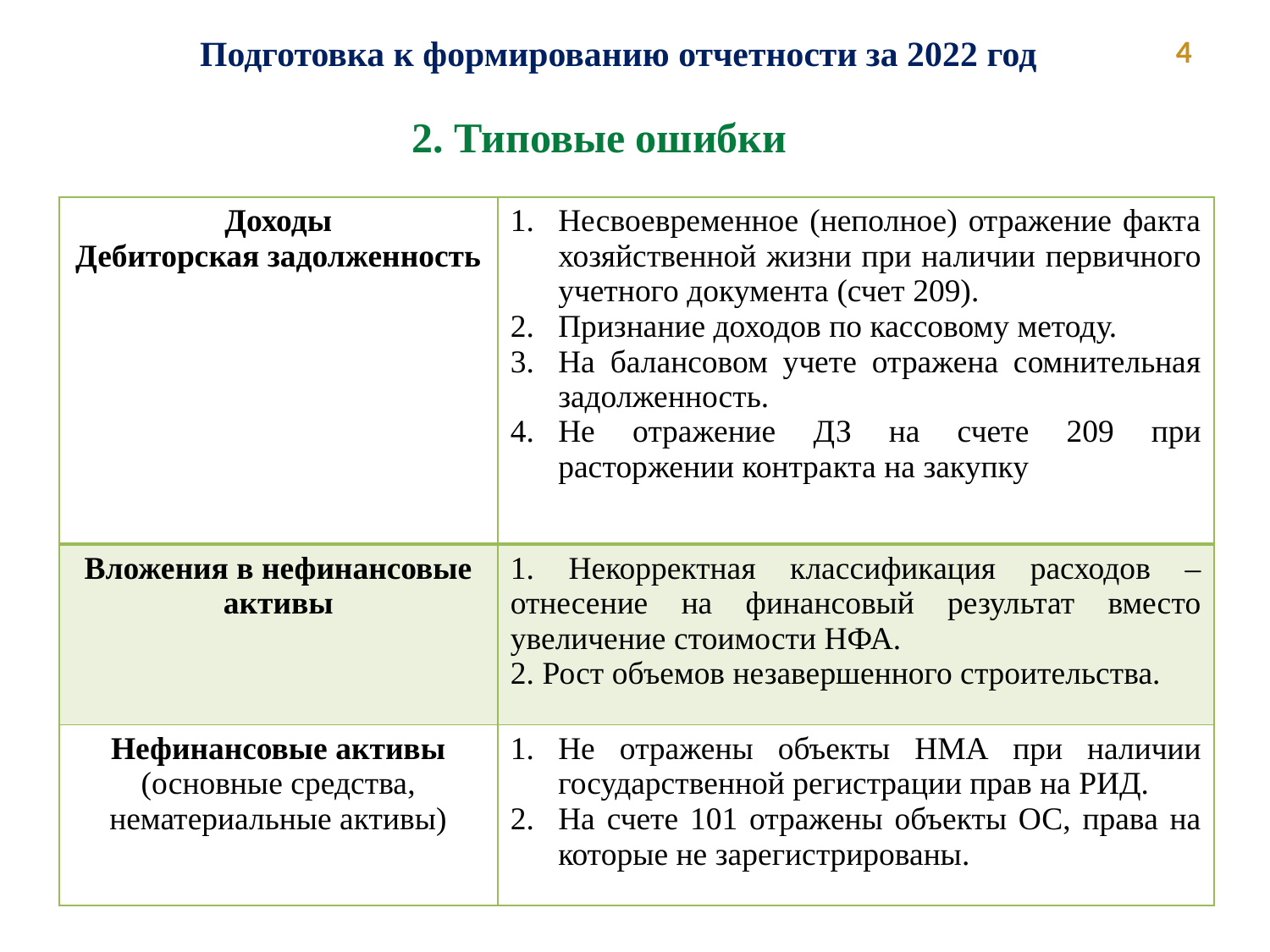

Подготовка к формированию отчетности за 2022 год
 4
2. Типовые ошибки
| Доходы Дебиторская задолженность | Несвоевременное (неполное) отражение факта хозяйственной жизни при наличии первичного учетного документа (счет 209). Признание доходов по кассовому методу. На балансовом учете отражена сомнительная задолженность. Не отражение ДЗ на счете 209 при расторжении контракта на закупку |
| --- | --- |
| Вложения в нефинансовые активы | 1. Некорректная классификация расходов – отнесение на финансовый результат вместо увеличение стоимости НФА. 2. Рост объемов незавершенного строительства. |
| Нефинансовые активы (основные средства, нематериальные активы) | Не отражены объекты НМА при наличии государственной регистрации прав на РИД. На счете 101 отражены объекты ОС, права на которые не зарегистрированы. |